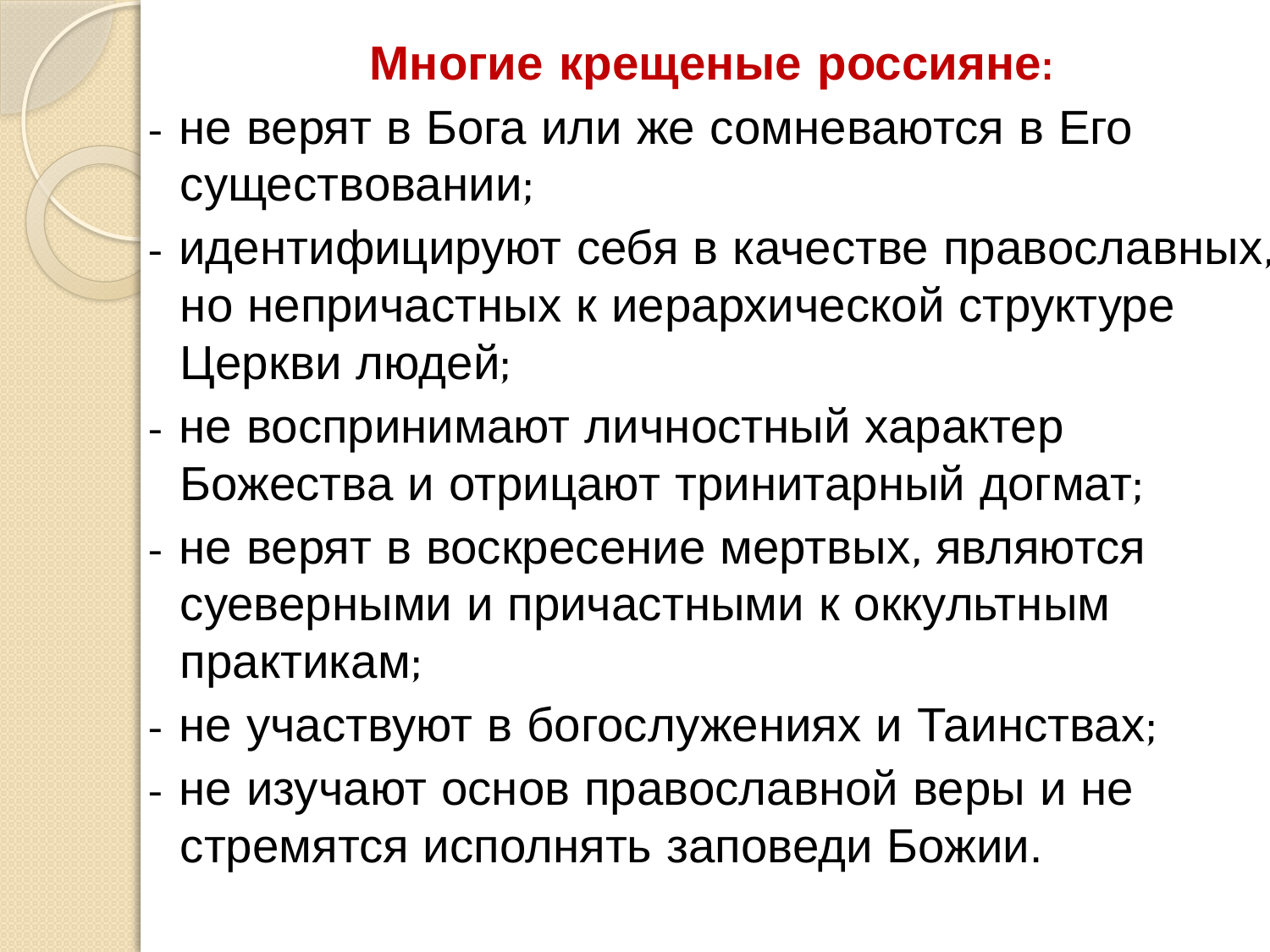

Многие крещеные россияне:
- не верят в Бога или же сомневаются в Его существовании;
- идентифицируют себя в качестве православных, но непричастных к иерархической структуре Церкви людей;
- не воспринимают личностный характер Божества и отрицают тринитарный догмат;
- не верят в воскресение мертвых, являются суеверными и причастными к оккультным практикам;
- не участвуют в богослужениях и Таинствах;
- не изучают основ православной веры и не стремятся исполнять заповеди Божии.